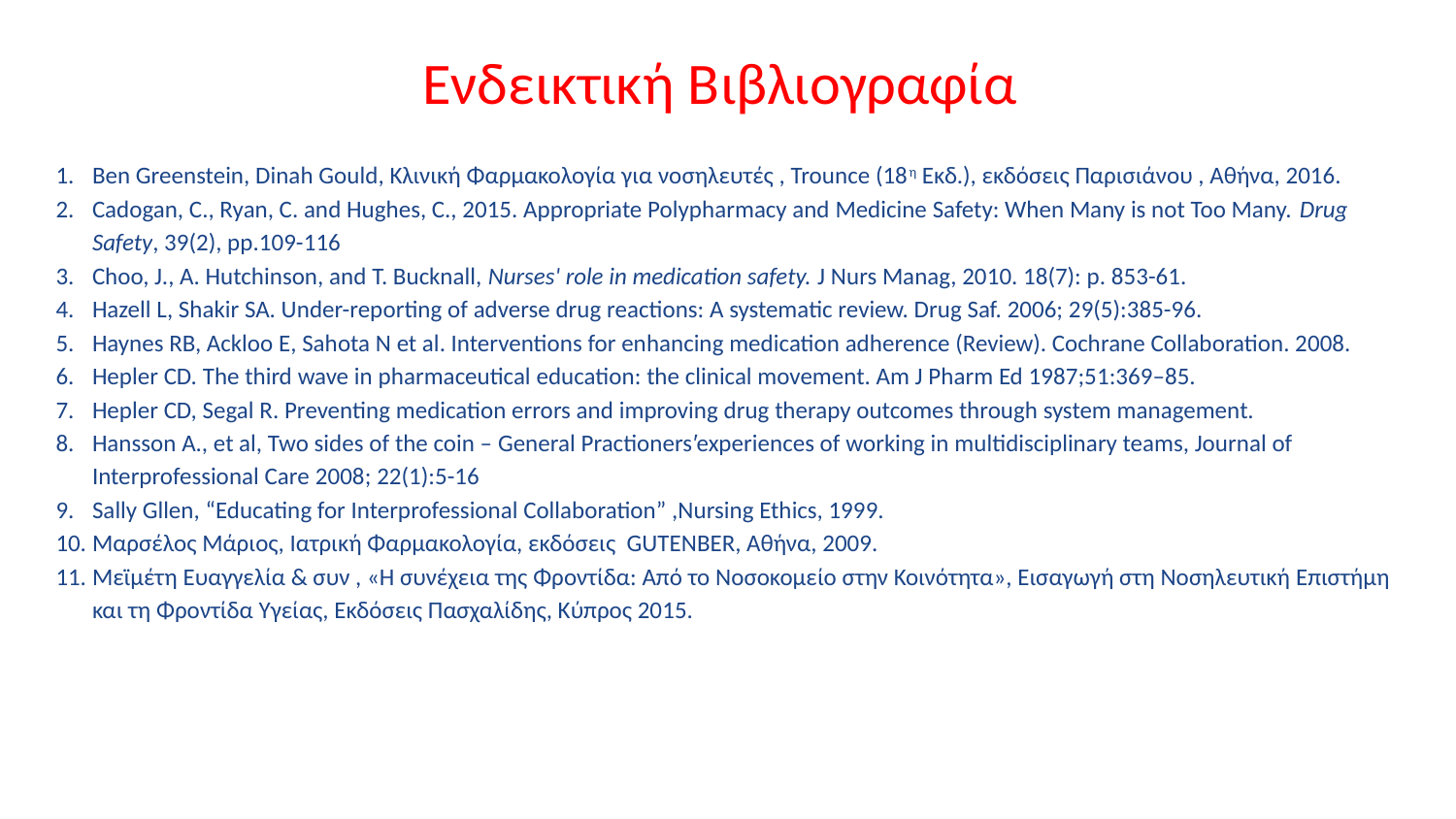

# Ενδεικτική Bιβλιογραφία
Ben Greenstein, Dinah Gould, Κλινική Φαρμακολογία για νοσηλευτές , Trounce (18η Εκδ.), εκδόσεις Παρισιάνου , Αθήνα, 2016.
Cadogan, C., Ryan, C. and Hughes, C., 2015. Appropriate Polypharmacy and Medicine Safety: When Many is not Too Many. Drug Safety, 39(2), pp.109-116
Choo, J., A. Hutchinson, and T. Bucknall, Nurses' role in medication safety. J Nurs Manag, 2010. 18(7): p. 853-61.
Hazell L, Shakir SA. Under-reporting of adverse drug reactions: A systematic review. Drug Saf. 2006; 29(5):385-96.
Haynes RB, Ackloo E, Sahota N et al. Interventions for enhancing medication adherence (Review). Cochrane Collaboration. 2008.
Hepler CD. The third wave in pharmaceutical education: the clinical movement. Am J Pharm Ed 1987;51:369–85.
Hepler CD, Segal R. Preventing medication errors and improving drug therapy outcomes through system management.
Hansson A., et al, Two sides of the coin – General Practioners′experiences of working in multidisciplinary teams, Journal of Interprofessional Care 2008; 22(1):5-16
Sally Gllen, “Educating for Interprofessional Collaboration” ,Nursing Ethics, 1999.
Μαρσέλος Μάριος, Ιατρική Φαρμακολογία, εκδόσεις  GUTENBER, Αθήνα, 2009.
Μεϊμέτη Ευαγγελία & συν , «Η συνέχεια της Φροντίδα: Από το Νοσοκομείο στην Κοινότητα», Εισαγωγή στη Νοσηλευτική Επιστήμη και τη Φροντίδα Υγείας, Εκδόσεις Πασχαλίδης, Κύπρος 2015.

Υπουργείο Υγείας – Ειδικότητα  Δημόσιας Υγείας / Κοινοτικής Νοσηλευτικής  Συγγραφείς:………………………………………………………. Έτος:…..